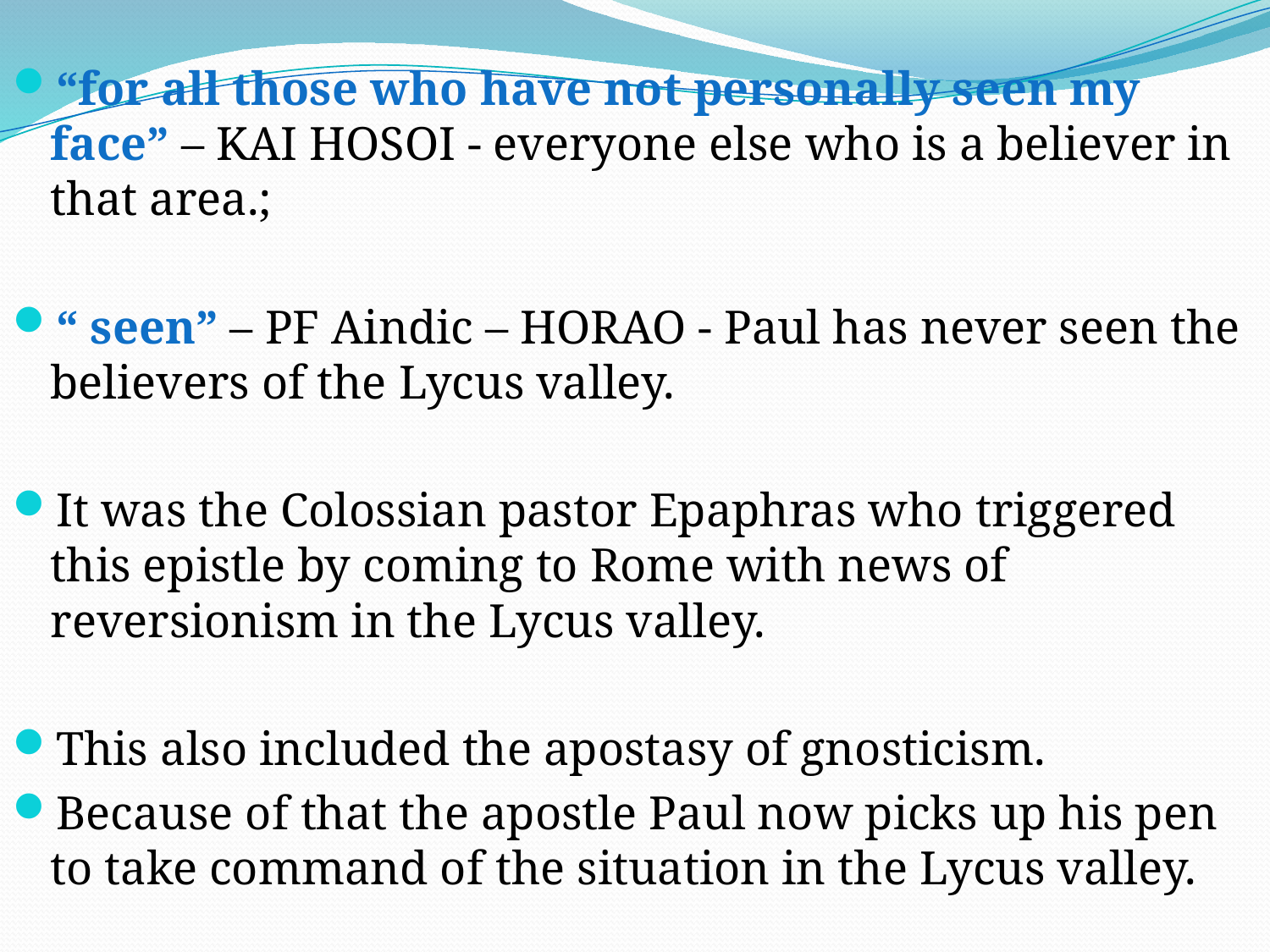

“for all those who have not personally seen my face” – KAI HOSOI - everyone else who is a believer in that area.;

“ seen” – PF Aindic – HORAO - Paul has never seen the believers of the Lycus valley.

It was the Colossian pastor Epaphras who triggered this epistle by coming to Rome with news of reversionism in the Lycus valley.

This also included the apostasy of gnosticism.
Because of that the apostle Paul now picks up his pen to take command of the situation in the Lycus valley.